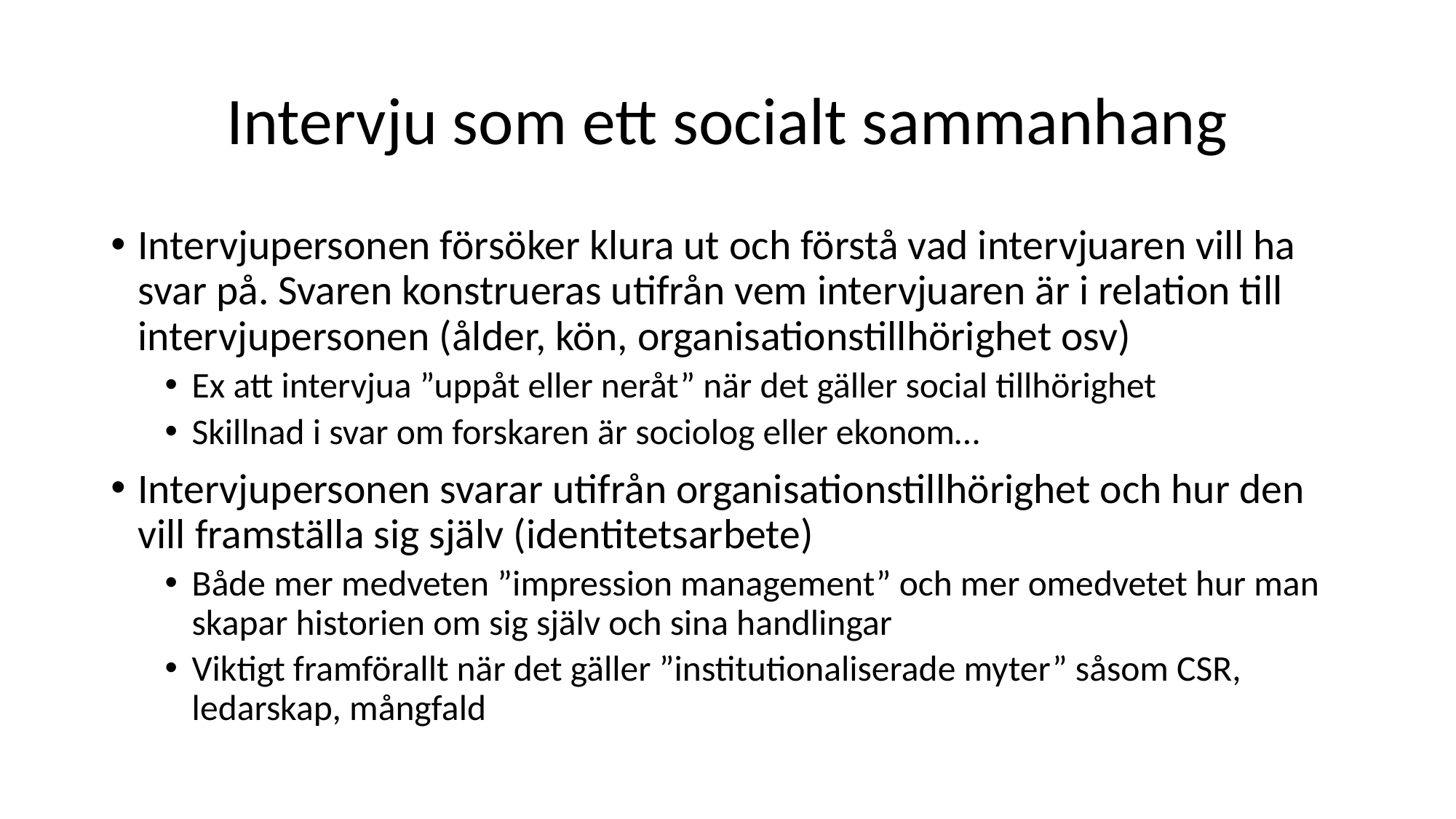

# Intervju som ett socialt sammanhang
Intervjupersonen försöker klura ut och förstå vad intervjuaren vill ha svar på. Svaren konstrueras utifrån vem intervjuaren är i relation till intervjupersonen (ålder, kön, organisationstillhörighet osv)
Ex att intervjua ”uppåt eller neråt” när det gäller social tillhörighet
Skillnad i svar om forskaren är sociolog eller ekonom…
Intervjupersonen svarar utifrån organisationstillhörighet och hur den vill framställa sig själv (identitetsarbete)
Både mer medveten ”impression management” och mer omedvetet hur man skapar historien om sig själv och sina handlingar
Viktigt framförallt när det gäller ”institutionaliserade myter” såsom CSR, ledarskap, mångfald